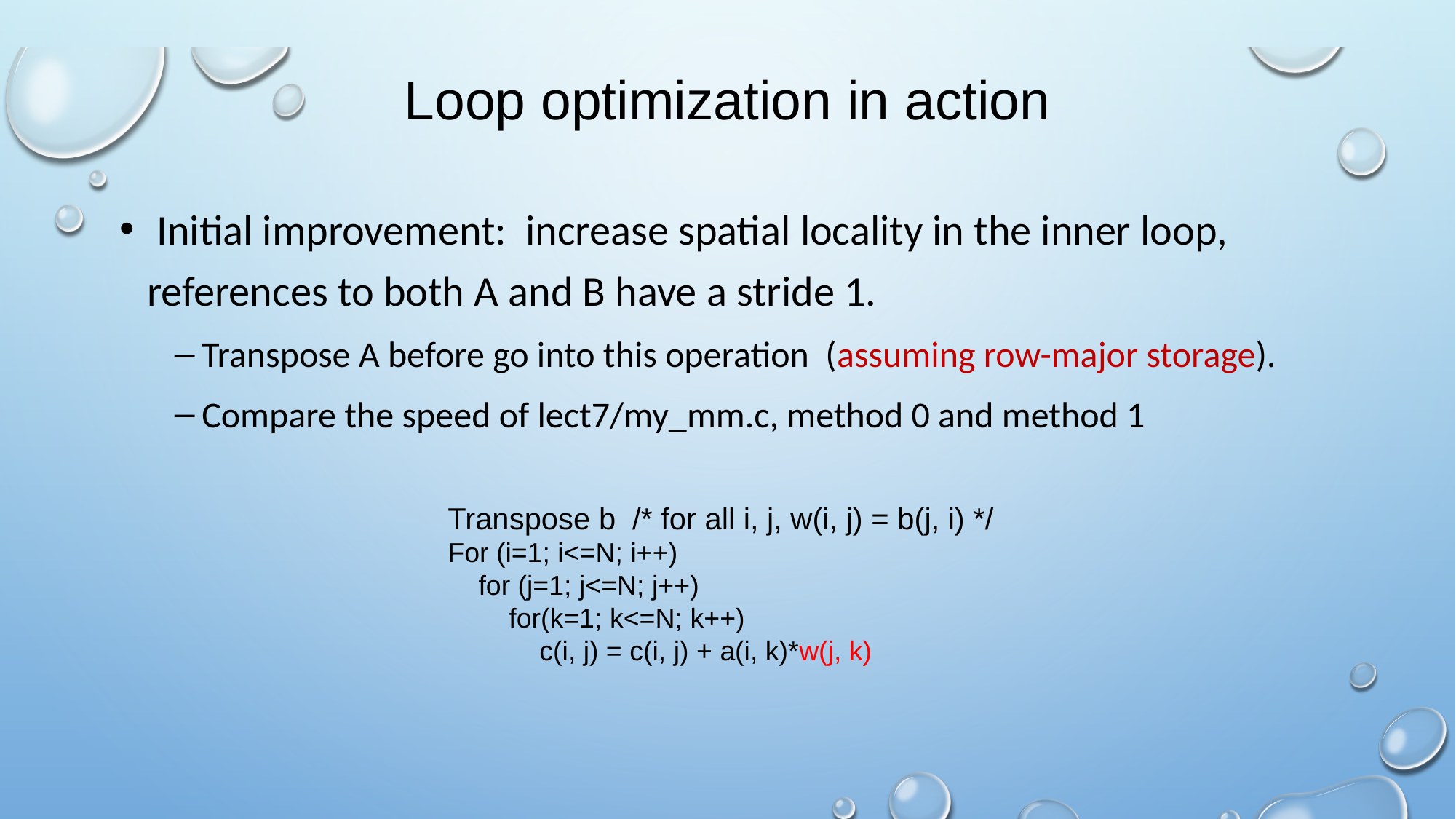

# Loop optimization in action
 Initial improvement:  increase spatial locality in the inner loop, references to both A and B have a stride 1.
Transpose A before go into this operation  (assuming row-major storage).
Compare the speed of lect7/my_mm.c, method 0 and method 1

Transpose b  /* for all i, j, w(i, j) = b(j, i) */
For (i=1; i<=N; i++)
    for (j=1; j<=N; j++)
        for(k=1; k<=N; k++)
            c(i, j) = c(i, j) + a(i, k)*w(j, k)